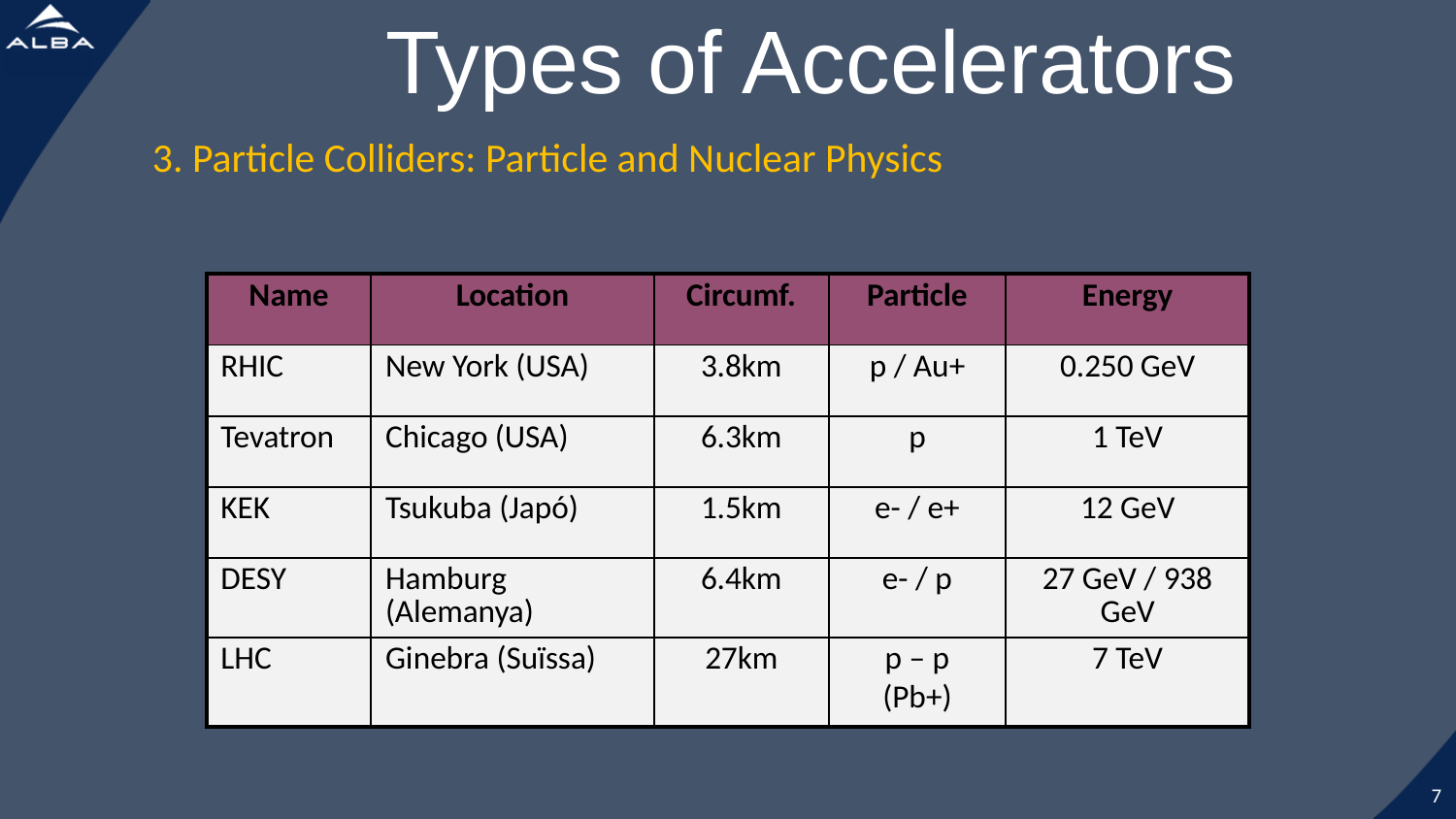

Types of Accelerators
3. Particle Colliders: Particle and Nuclear Physics
| Name | Location | Circumf. | Particle | Energy |
| --- | --- | --- | --- | --- |
| RHIC | New York (USA) | 3.8km | p / Au+ | 0.250 GeV |
| Tevatron | Chicago (USA) | 6.3km | p | 1 TeV |
| KEK | Tsukuba (Japó) | 1.5km | e- / e+ | 12 GeV |
| DESY | Hamburg (Alemanya) | 6.4km | e- / p | 27 GeV / 938 GeV |
| LHC | Ginebra (Suïssa) | 27km | p – p (Pb+) | 7 TeV |
7